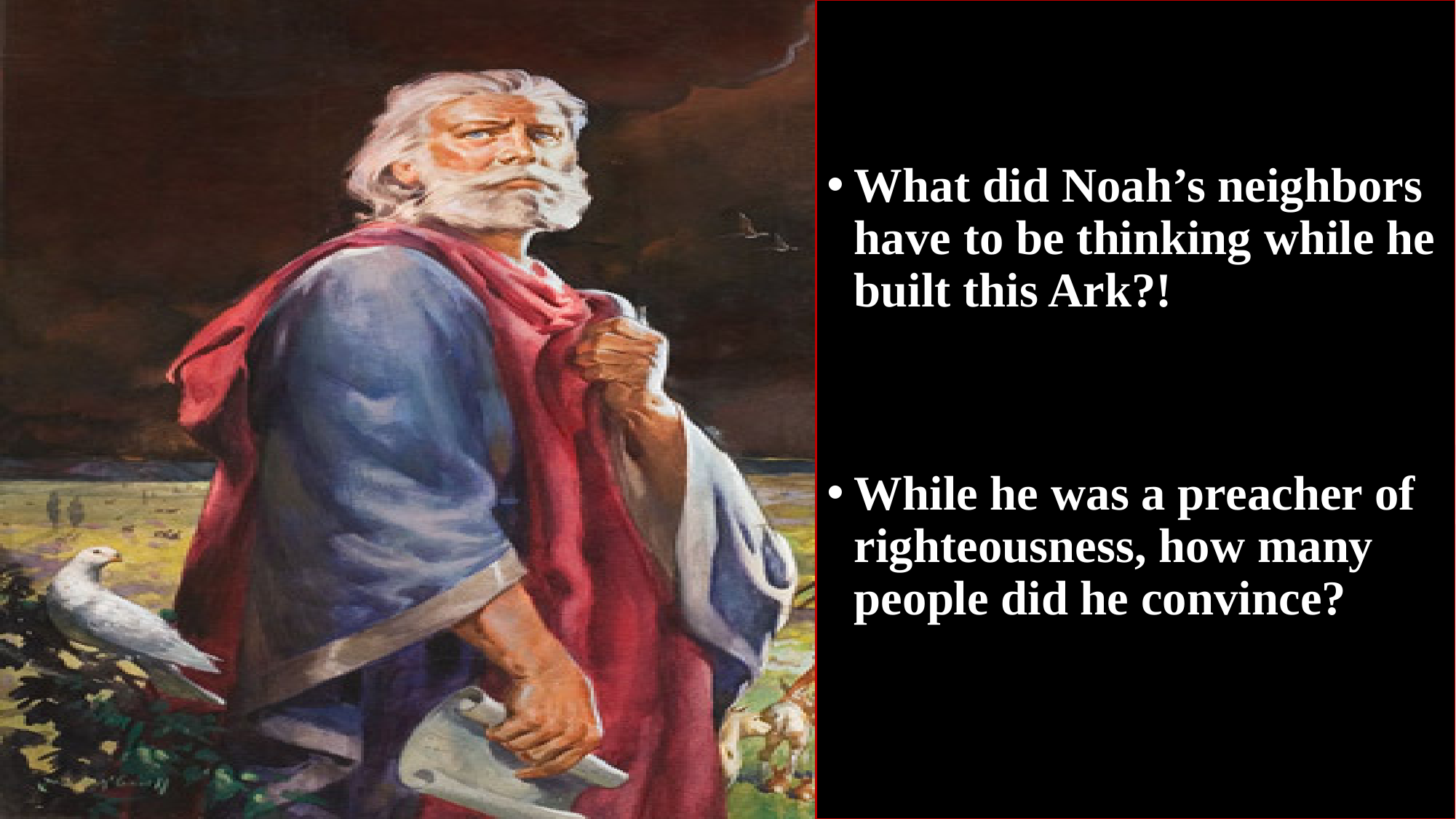

What did Noah’s neighbors have to be thinking while he built this Ark?!

While he was a preacher of righteousness, how many people did he convince?
#